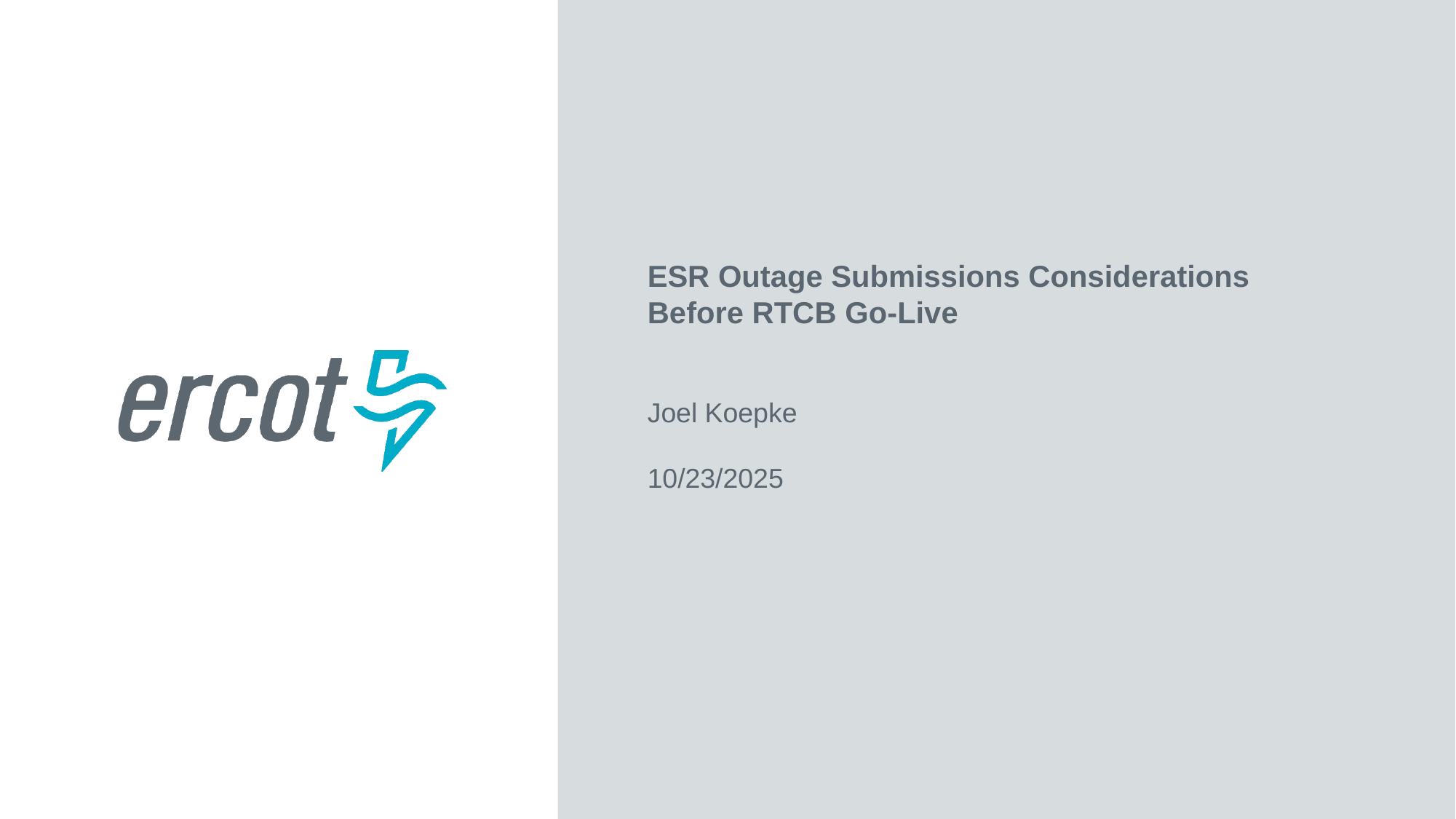

ESR Outage Submissions Considerations Before RTCB Go-Live

Joel Koepke

10/23/2025